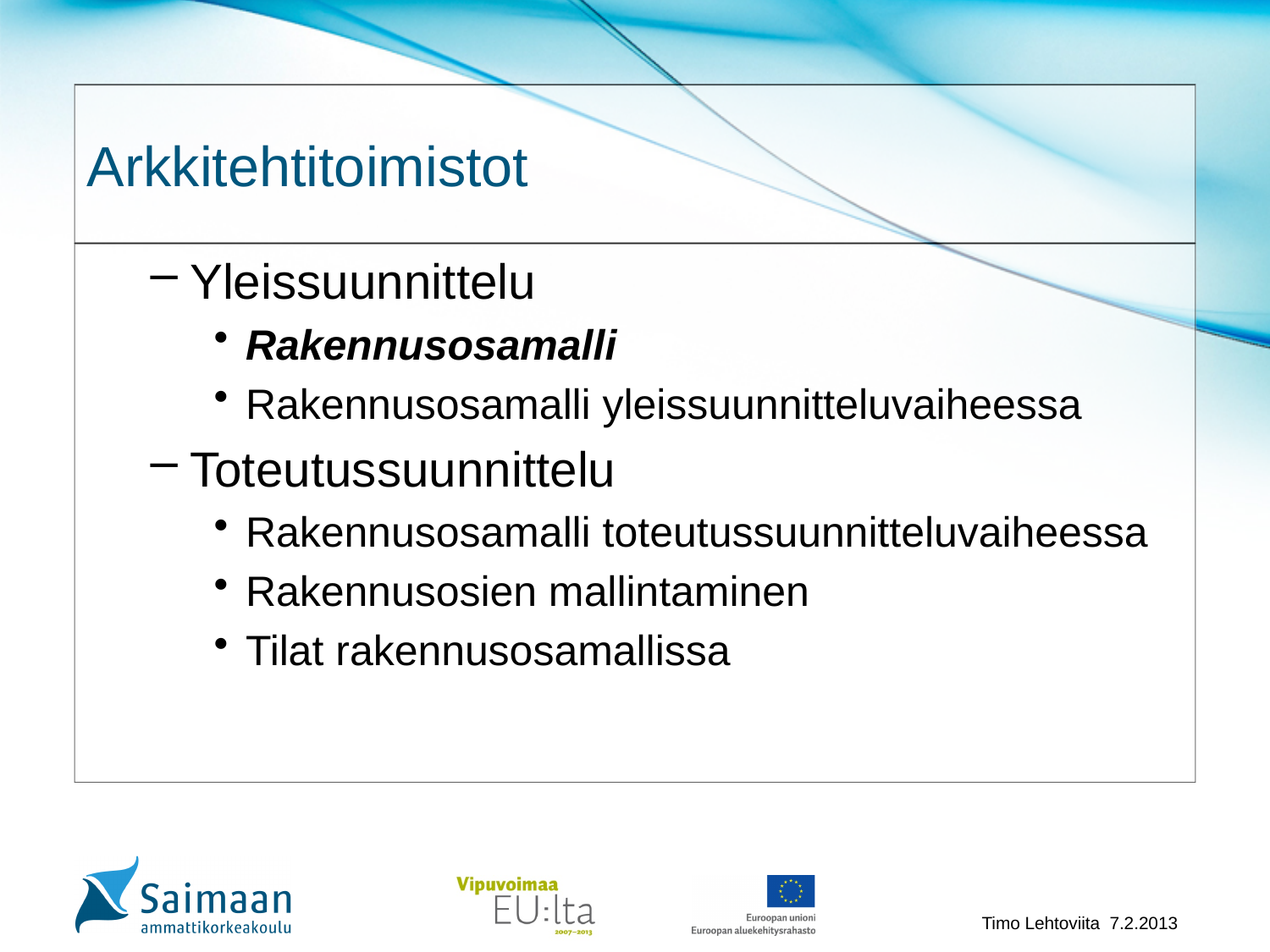

# Arkkitehtitoimistot
Yleissuunnittelu
Rakennusosamalli
Rakennusosamalli yleissuunnitteluvaiheessa
Toteutussuunnittelu
Rakennusosamalli toteutussuunnitteluvaiheessa
Rakennusosien mallintaminen
Tilat rakennusosamallissa